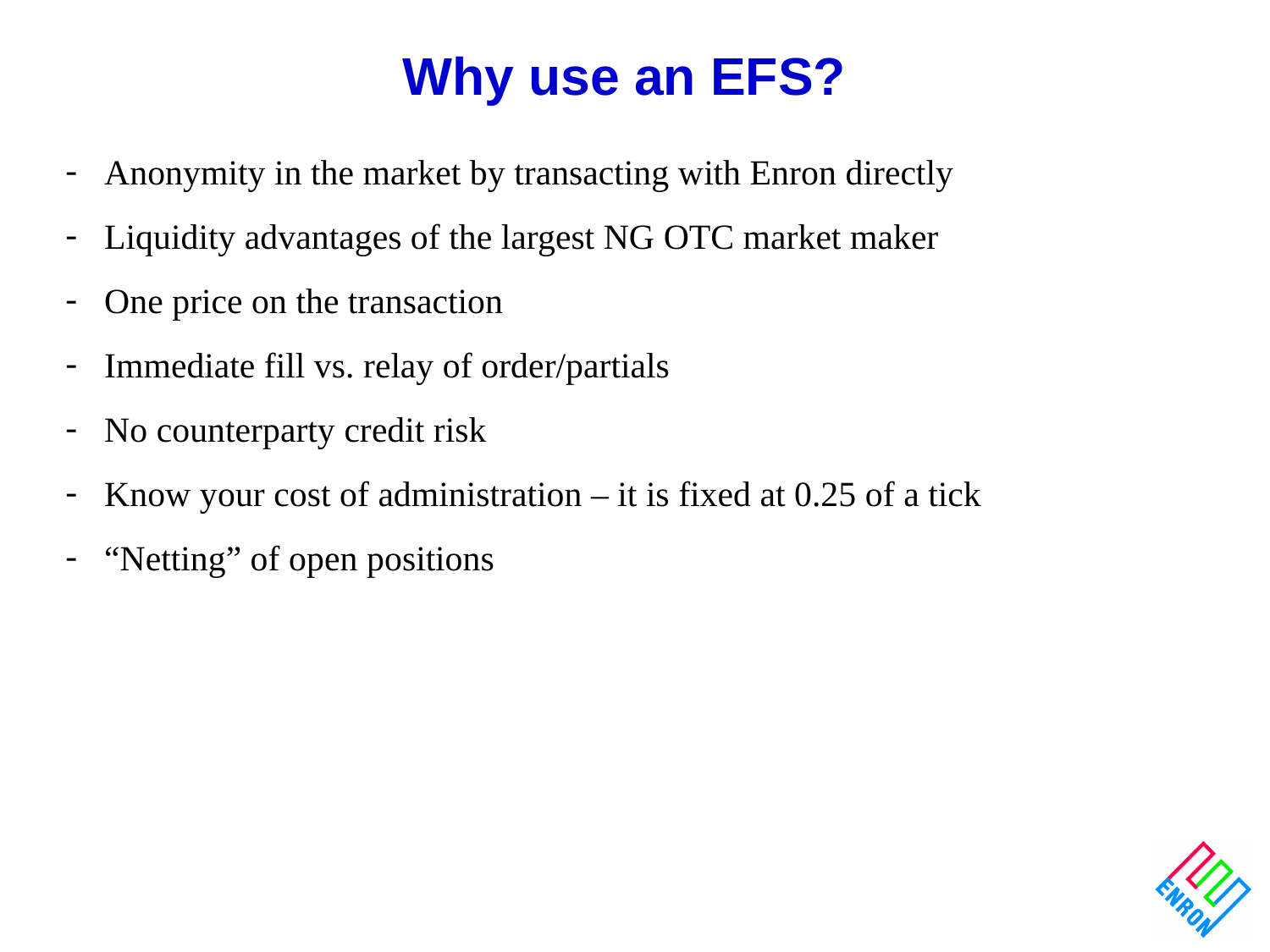

# Why use an EFS?
 Anonymity in the market by transacting with Enron directly
 Liquidity advantages of the largest NG OTC market maker
 One price on the transaction
 Immediate fill vs. relay of order/partials
 No counterparty credit risk
 Know your cost of administration – it is fixed at 0.25 of a tick
 “Netting” of open positions